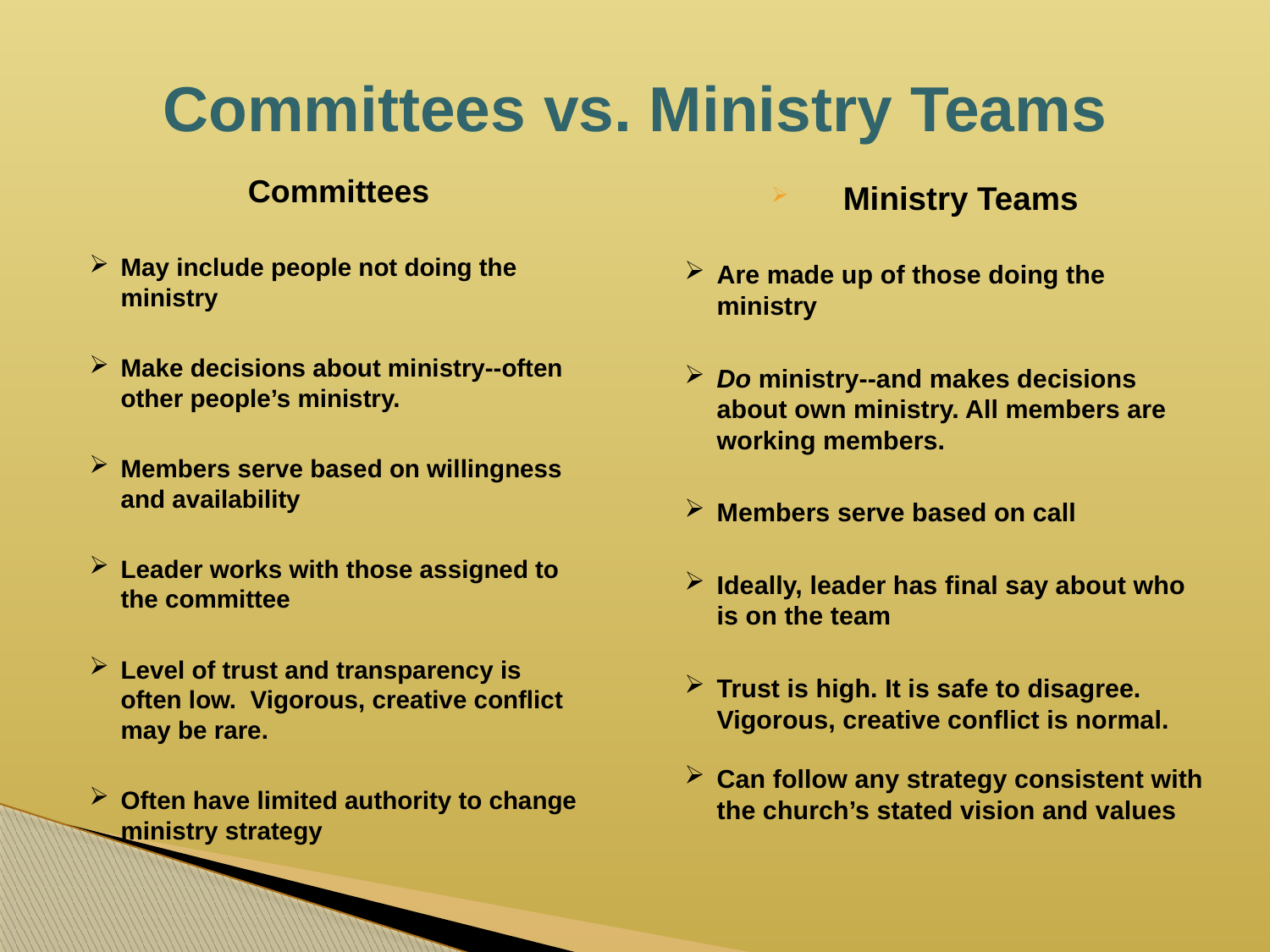

# Committees vs. Ministry Teams
Committees

May include people not doing the ministry

Make decisions about ministry--often other people’s ministry.

Members serve based on willingness and availability

Leader works with those assigned to the committee

Level of trust and transparency is often low.  Vigorous, creative conflict may be rare.

Often have limited authority to change ministry strategy
Ministry Teams

Are made up of those doing the ministry

Do ministry--and makes decisions about own ministry. All members are working members.

Members serve based on call

Ideally, leader has final say about who is on the team

Trust is high. It is safe to disagree. Vigorous, creative conflict is normal.

Can follow any strategy consistent with the church’s stated vision and values